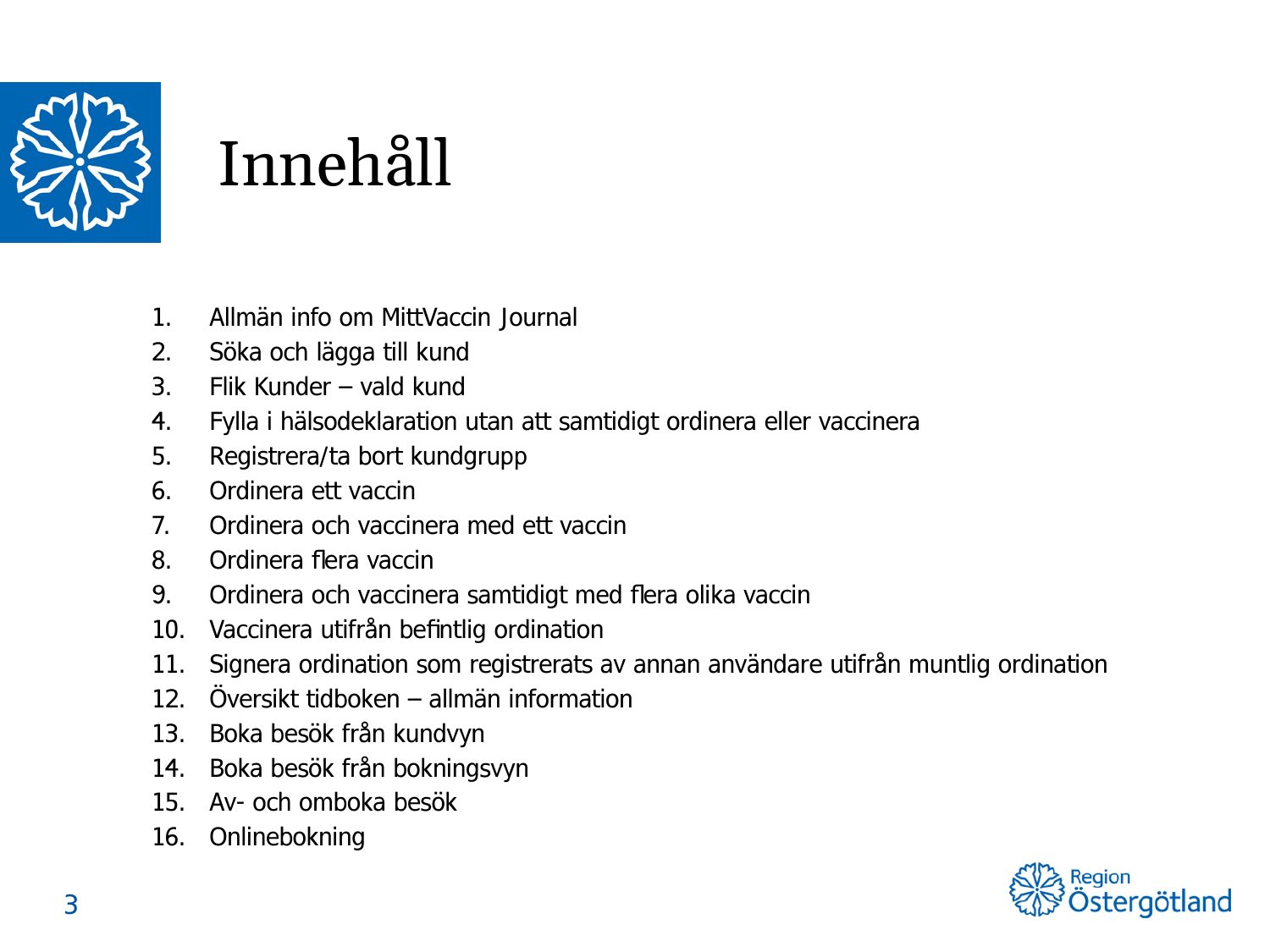

# Innehåll
Allmän info om MittVaccin Journal
Söka och lägga till kund
Flik Kunder – vald kund
Fylla i hälsodeklaration utan att samtidigt ordinera eller vaccinera
Registrera/ta bort kundgrupp
Ordinera ett vaccin
Ordinera och vaccinera med ett vaccin
Ordinera flera vaccin
Ordinera och vaccinera samtidigt med flera olika vaccin
Vaccinera utifrån befintlig ordination
Signera ordination som registrerats av annan användare utifrån muntlig ordination
Översikt tidboken – allmän information
Boka besök från kundvyn
Boka besök från bokningsvyn
Av- och omboka besök
Onlinebokning
3